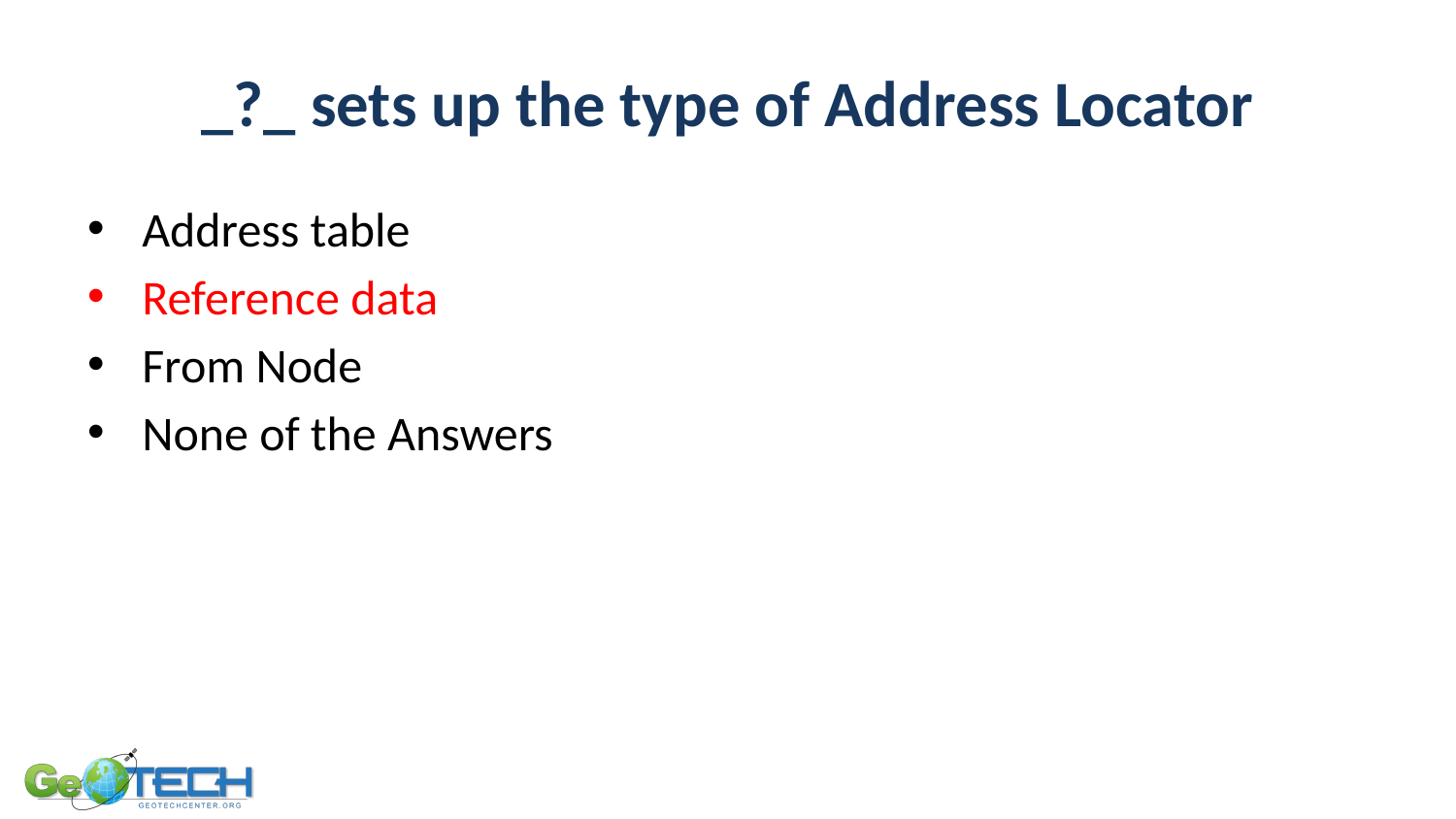

# _?_ sets up the type of Address Locator
Address table
Reference data
From Node
None of the Answers